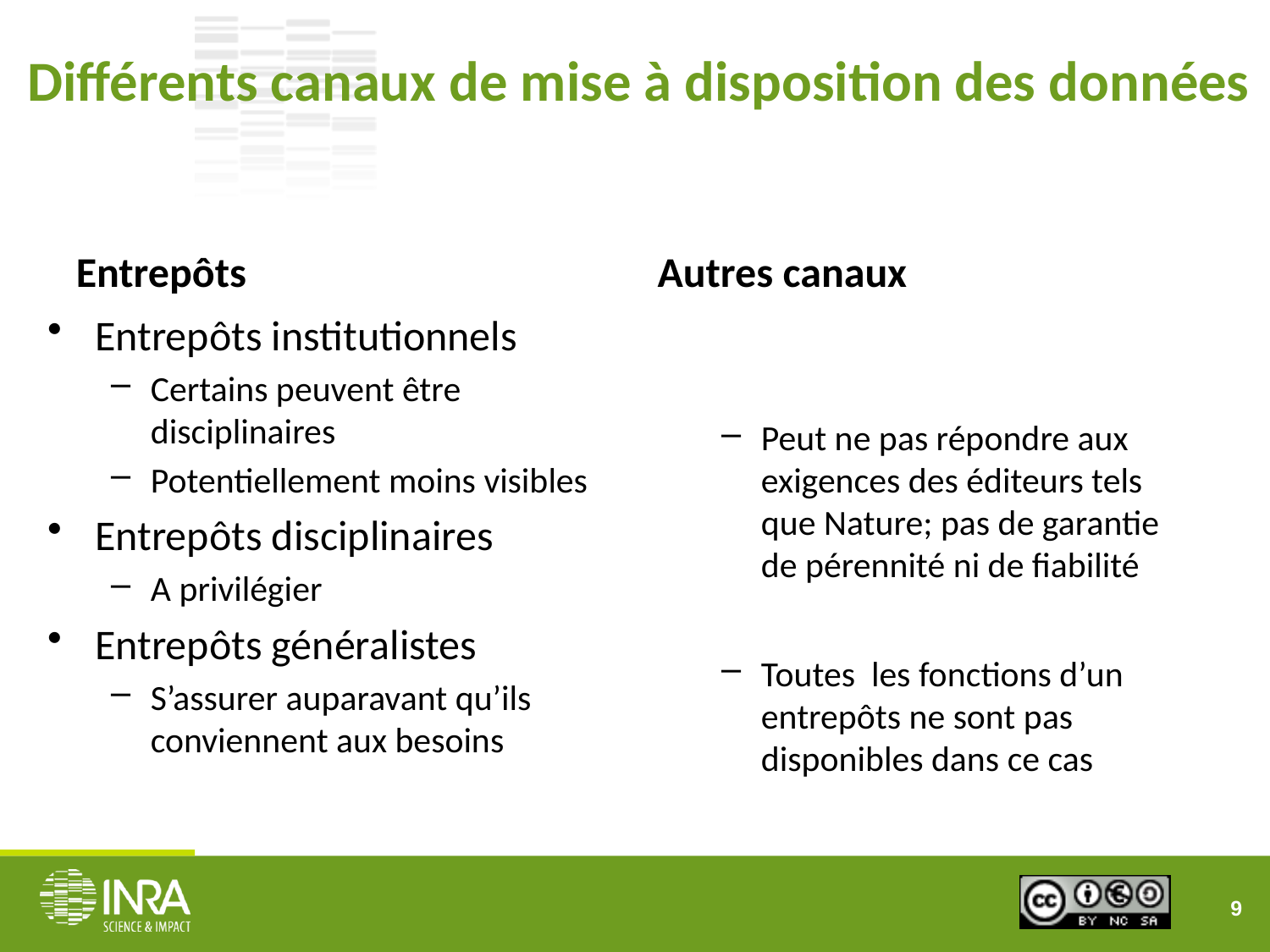

# Différents canaux de mise à disposition des données
Entrepôts
Autres canaux
Entrepôts institutionnels
Certains peuvent être disciplinaires
Potentiellement moins visibles
Entrepôts disciplinaires
A privilégier
Entrepôts généralistes
S’assurer auparavant qu’ils conviennent aux besoins

Site web dédié géré par l’équipe de recherche
Peut ne pas répondre aux exigences des éditeurs tels que Nature; pas de garantie de pérennité ni de fiabilité
Supplementary data
Toutes  les fonctions d’un entrepôts ne sont pas disponibles dans ce cas

9